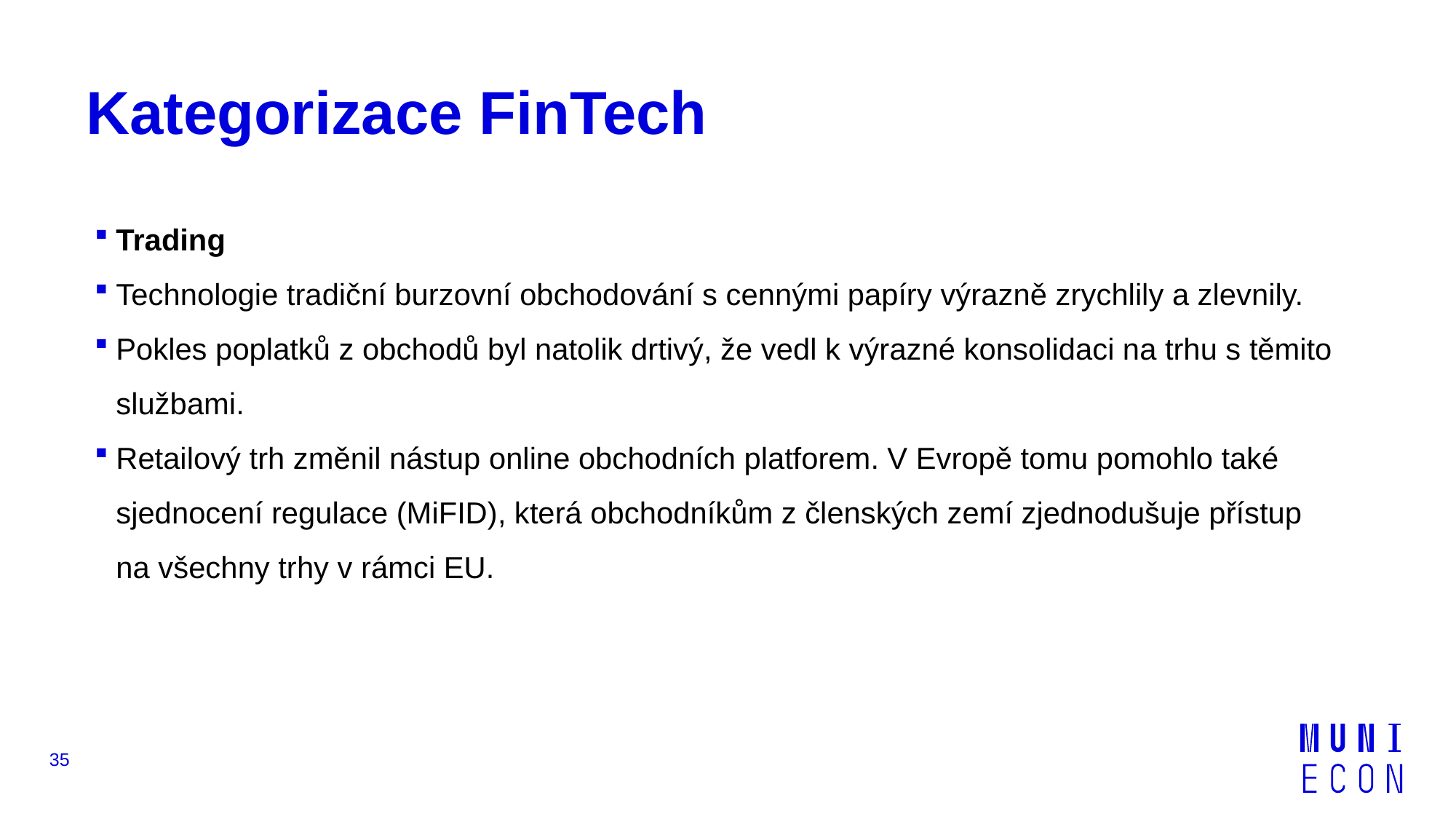

# Kategorizace FinTech
Trading
Technologie tradiční burzovní obchodování s cennými papíry výrazně zrychlily a zlevnily.
Pokles poplatků z obchodů byl natolik drtivý, že vedl k výrazné konsolidaci na trhu s těmito službami.
Retailový trh změnil nástup online obchodních platforem. V Evropě tomu pomohlo také sjednocení regulace (MiFID), která obchodníkům z členských zemí zjednodušuje přístup na všechny trhy v rámci EU.
35